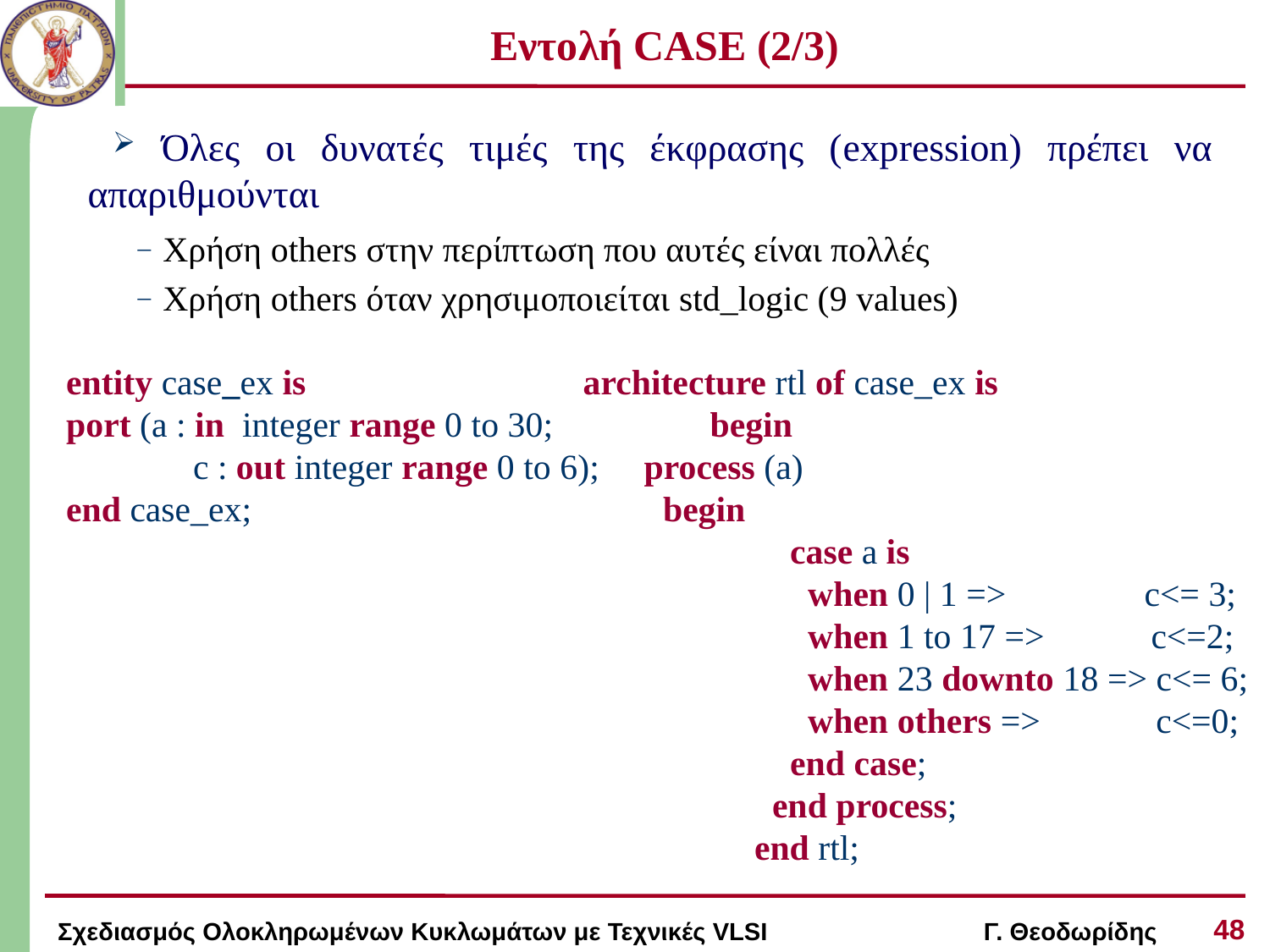

# Εντολή CASE (2/3)
 Όλες οι δυνατές τιμές της έκφρασης (expression) πρέπει να απαριθμούνται
Χρήση others στην περίπτωση που αυτές είναι πολλές
Χρήση others όταν χρησιμοποιείται std_logic (9 values)

entity case_ex is		       	 architecture rtl of case_ex is
port (a : in  integer range 0 to 30;     	 begin
	c : out integer range 0 to 6);     process (a)
end case_ex;			          begin
					          case a is
					            when 0 | 1 => 	       c<= 3;
					            when 1 to 17 =>            c<=2;
					            when 23 downto 18 => c<= 6;
				            	            when others =>             c<=0;
					          end case;
					        end process;
					      end rtl;
48
Σχεδιασμός Ολοκληρωμένων Κυκλωμάτων με Τεχνικές VLSI                               Γ. Θεοδωρίδης